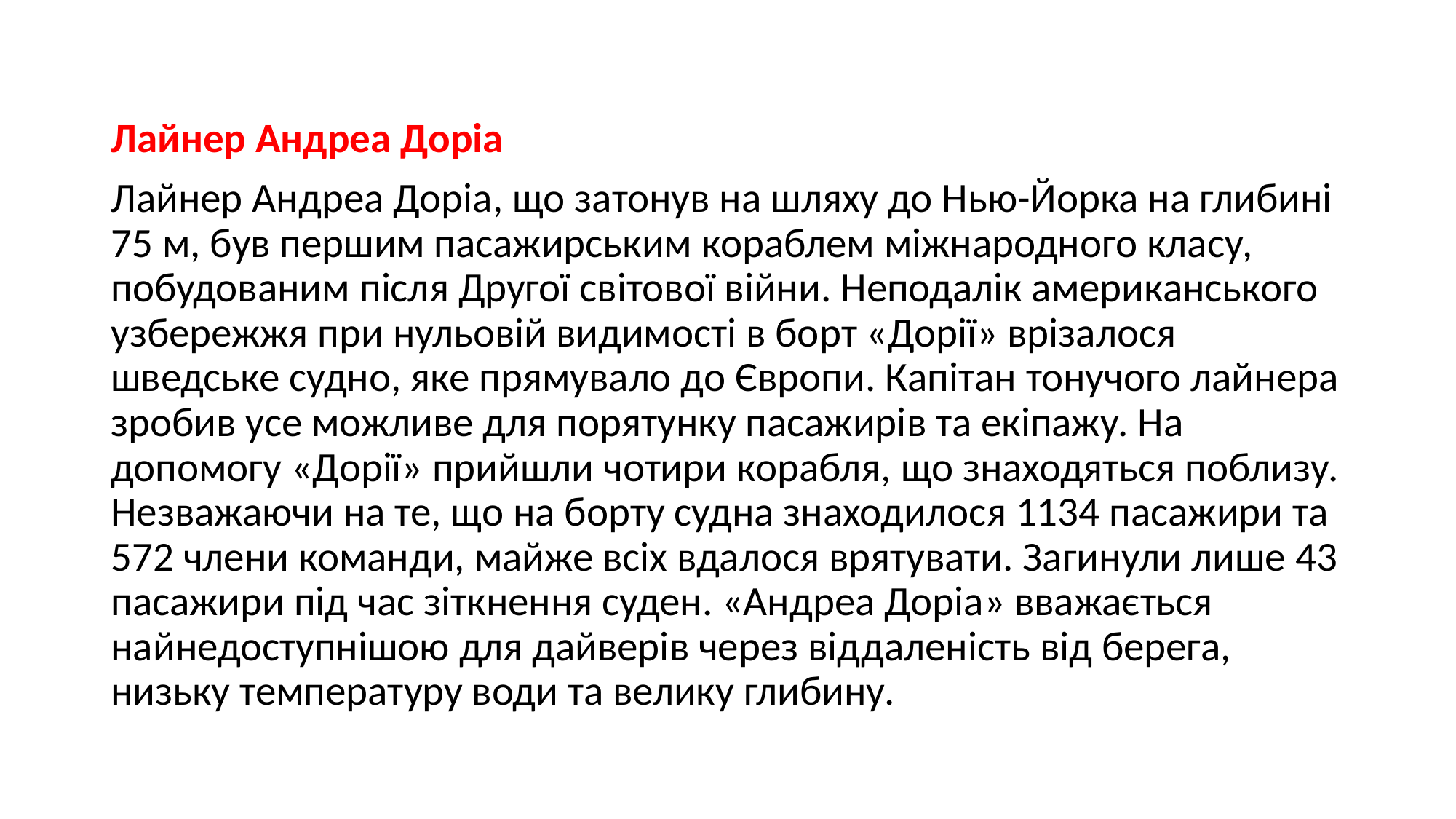

Лайнер Андреа Доріа
Лайнер Андреа Доріа, що затонув на шляху до Нью-Йорка на глибині 75 м, був першим пасажирським кораблем міжнародного класу, побудованим після Другої світової війни. Неподалік американського узбережжя при нульовій видимості в борт «Дорії» врізалося шведське судно, яке прямувало до Європи. Капітан тонучого лайнера зробив усе можливе для порятунку пасажирів та екіпажу. На допомогу «Дорії» прийшли чотири корабля, що знаходяться поблизу. Незважаючи на те, що на борту судна знаходилося 1134 пасажири та 572 члени команди, майже всіх вдалося врятувати. Загинули лише 43 пасажири під час зіткнення суден. «Андреа Доріа» вважається найнедоступнішою для дайверів через віддаленість від берега, низьку температуру води та велику глибину.